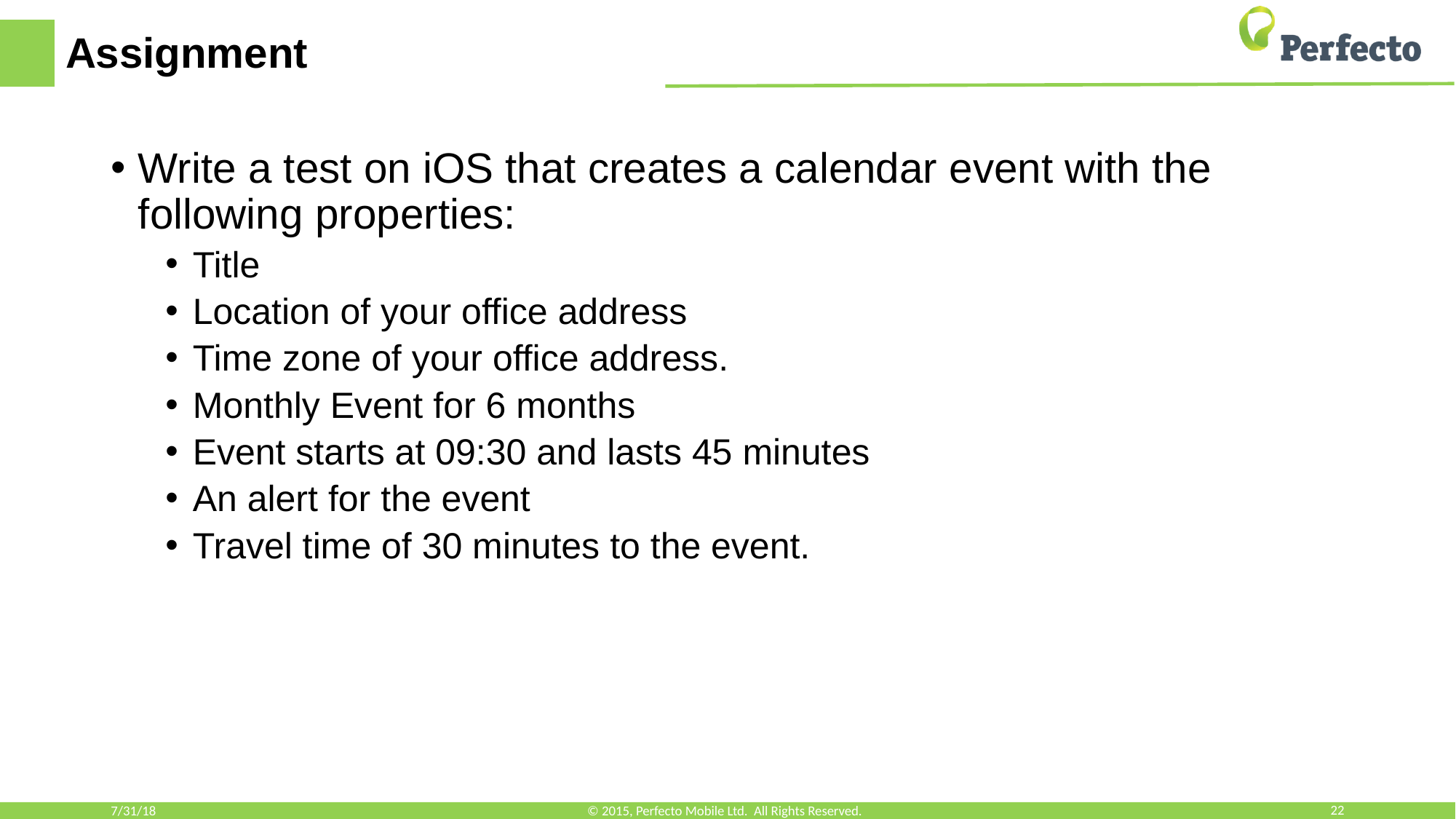

# Assignment
Write a test on iOS that creates a calendar event with the following properties:
Title
Location of your office address
Time zone of your office address.
Monthly Event for 6 months
Event starts at 09:30 and lasts 45 minutes
An alert for the event
Travel time of 30 minutes to the event.
7/31/18
© 2015, Perfecto Mobile Ltd.  All Rights Reserved.
22